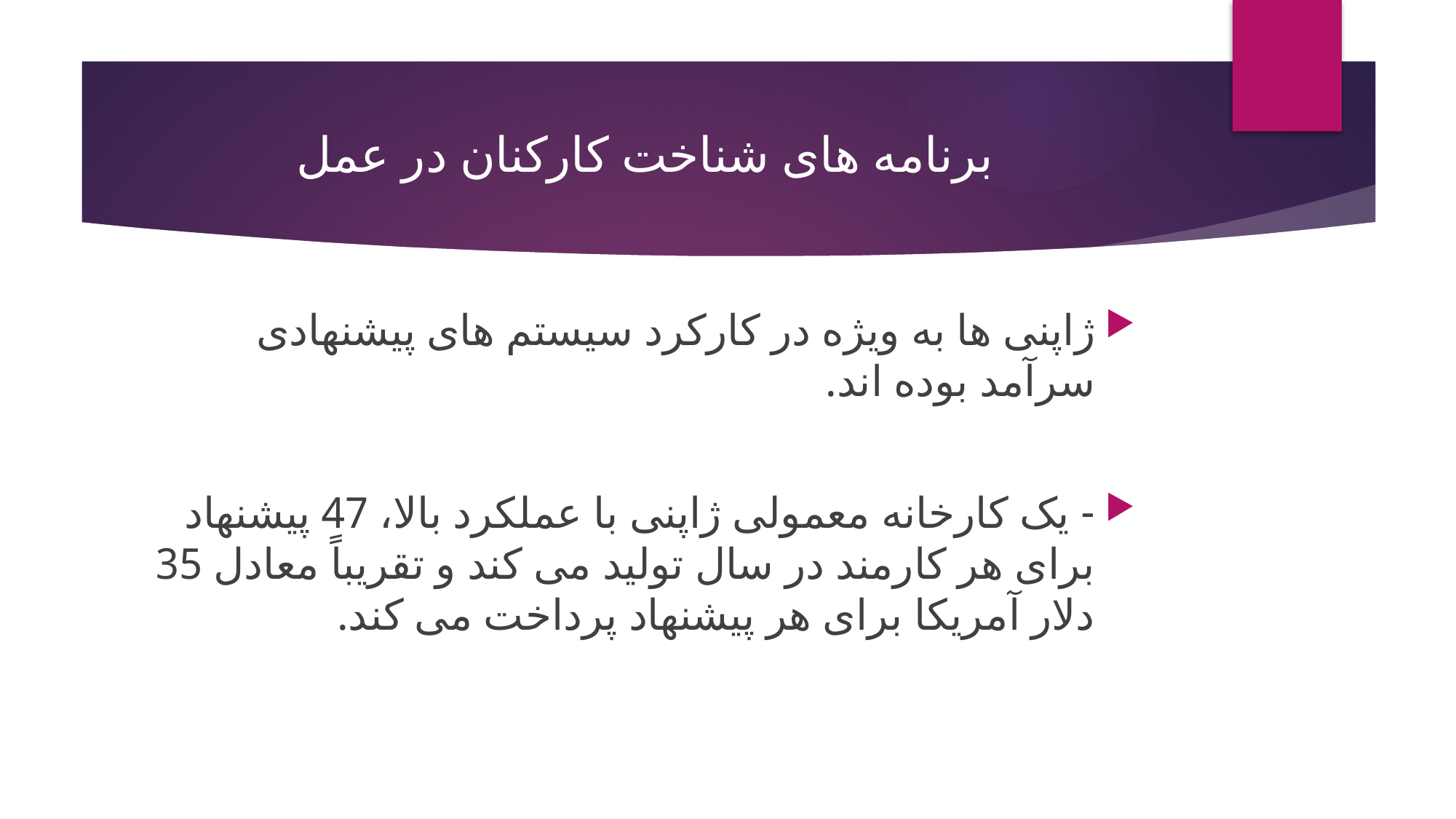

# برنامه های شناخت کارکنان در عمل
ژاپنی ها به ویژه در کارکرد سیستم های پیشنهادی سرآمد بوده اند.

- یک کارخانه معمولی ژاپنی با عملکرد بالا، 47 پیشنهاد برای هر کارمند در سال تولید می کند و تقریباً معادل 35 دلار آمریکا برای هر پیشنهاد پرداخت می کند.